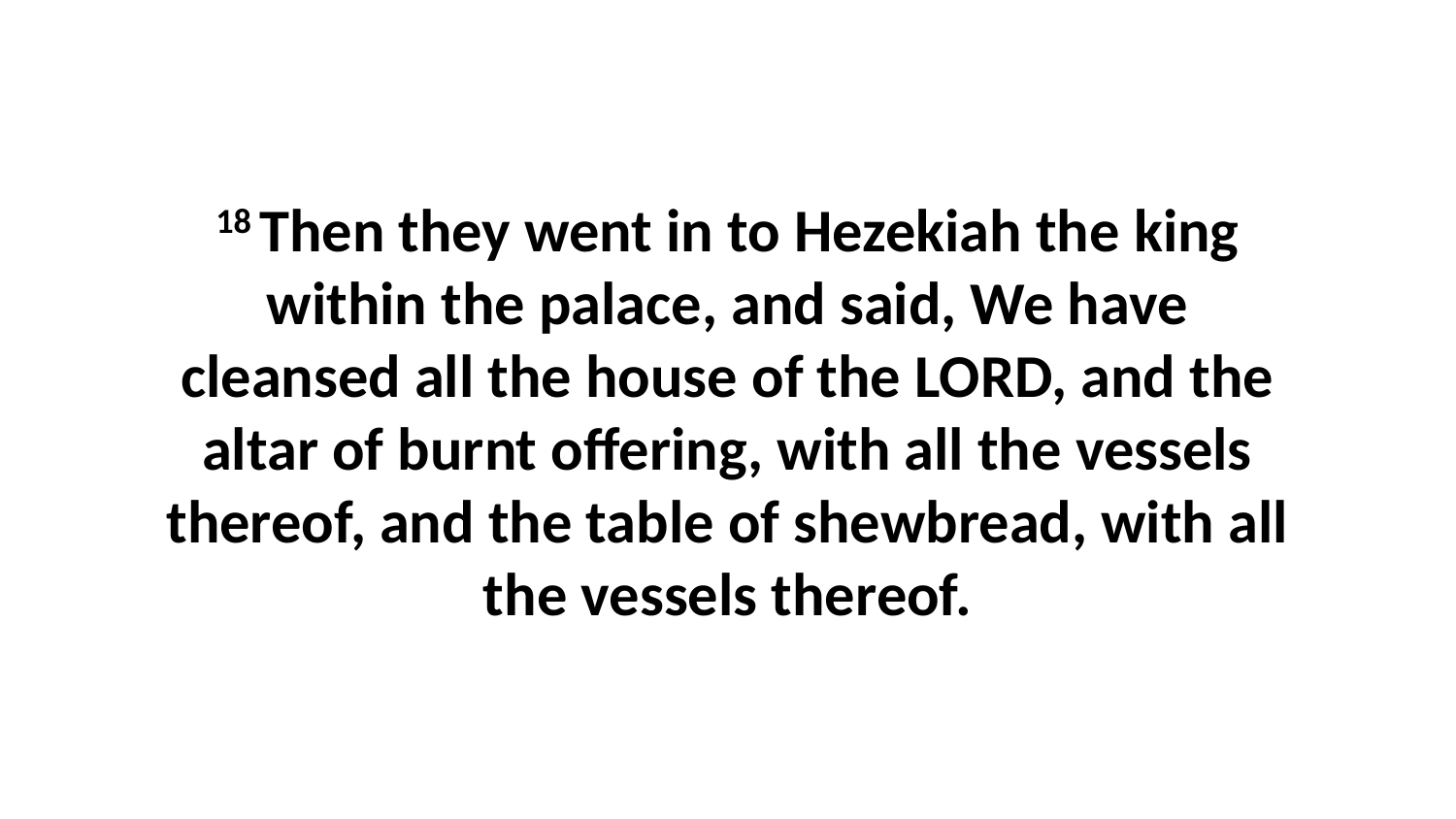

18 Then they went in to Hezekiah the king within the palace, and said, We have cleansed all the house of the LORD, and the altar of burnt offering, with all the vessels thereof, and the table of shewbread, with all the vessels thereof.